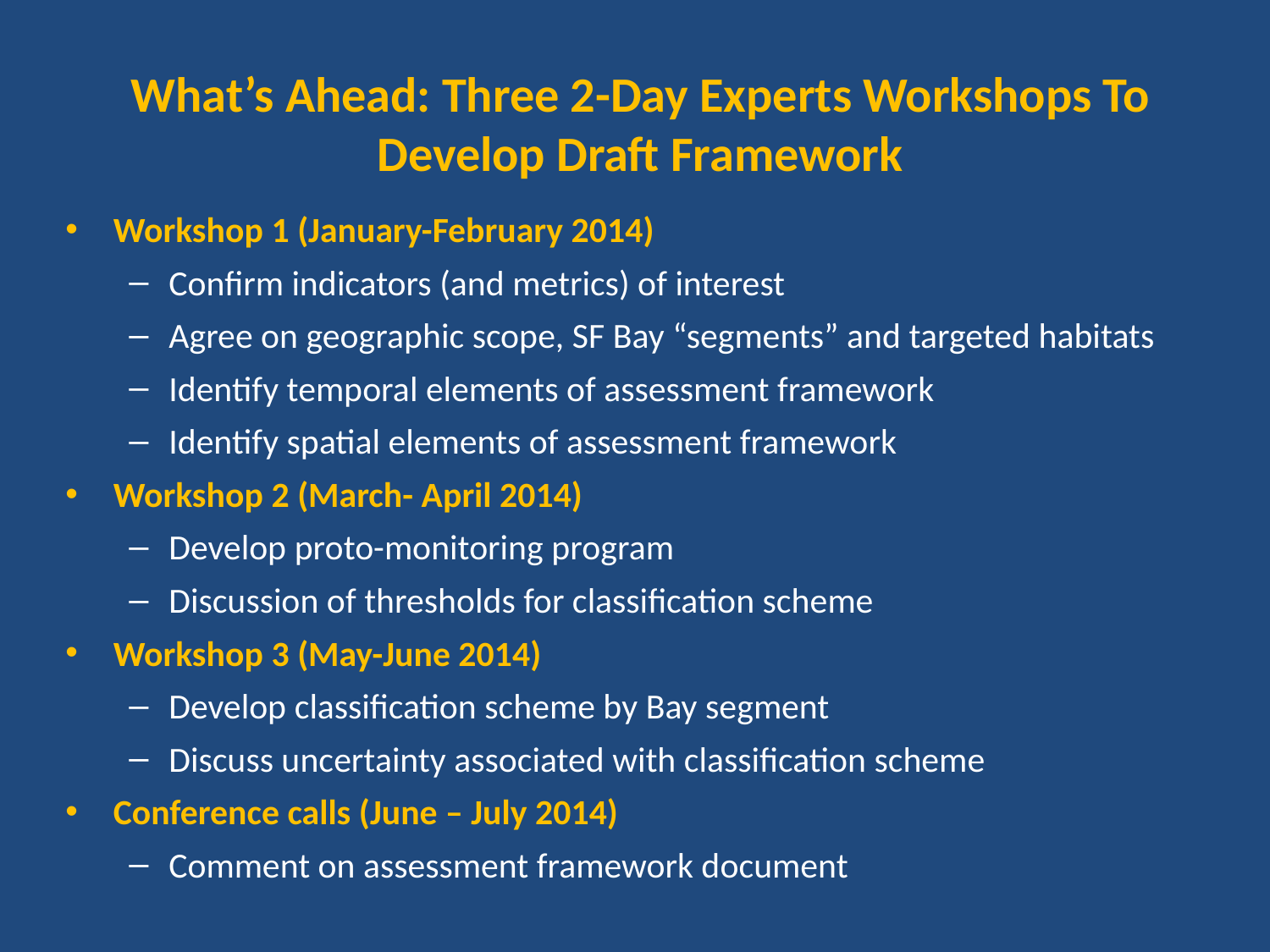

# What’s Ahead: Three 2-Day Experts Workshops To Develop Draft Framework
Workshop 1 (January-February 2014)
Confirm indicators (and metrics) of interest
Agree on geographic scope, SF Bay “segments” and targeted habitats
Identify temporal elements of assessment framework
Identify spatial elements of assessment framework
Workshop 2 (March- April 2014)
Develop proto-monitoring program
Discussion of thresholds for classification scheme
Workshop 3 (May-June 2014)
Develop classification scheme by Bay segment
Discuss uncertainty associated with classification scheme
Conference calls (June – July 2014)
Comment on assessment framework document